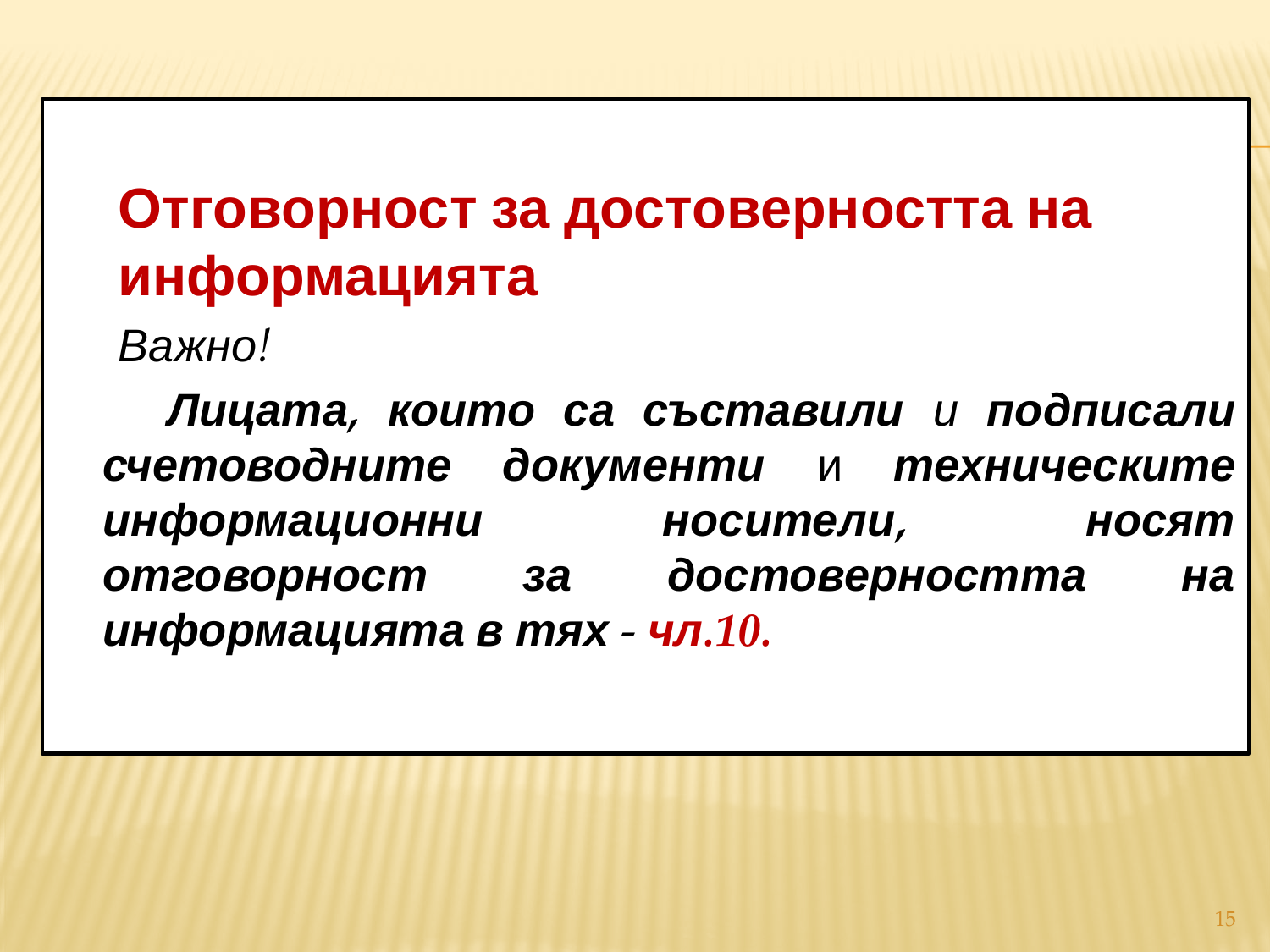

#

Отговорност за достоверността на информацията
Важно!
    Лицата, които са съставили и подписали счетоводните документи и техническите информационни носители, носят отговорност за достоверността на информацията в тях - чл.10.

15